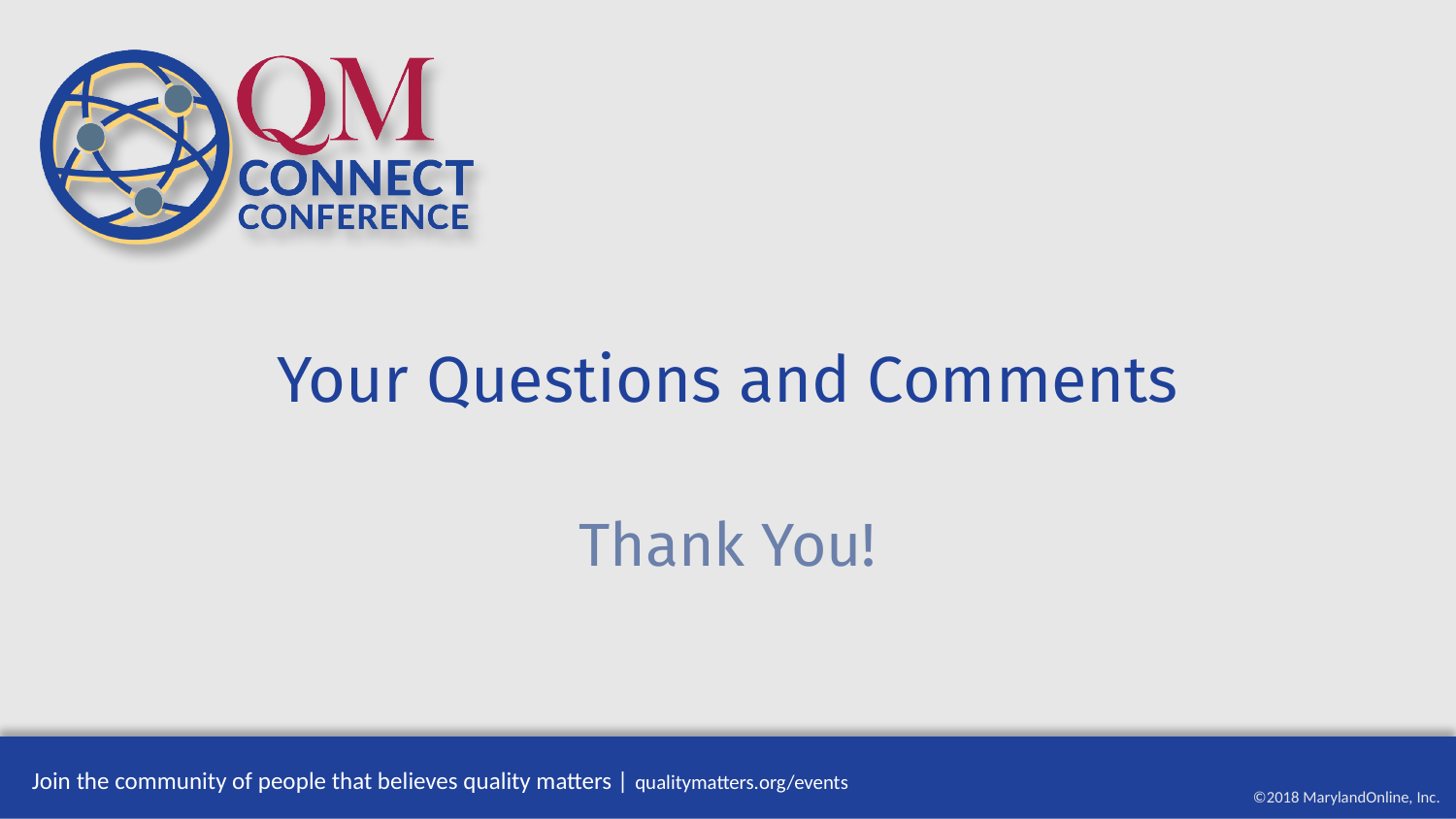

# Your Questions and Comments
Thank You!